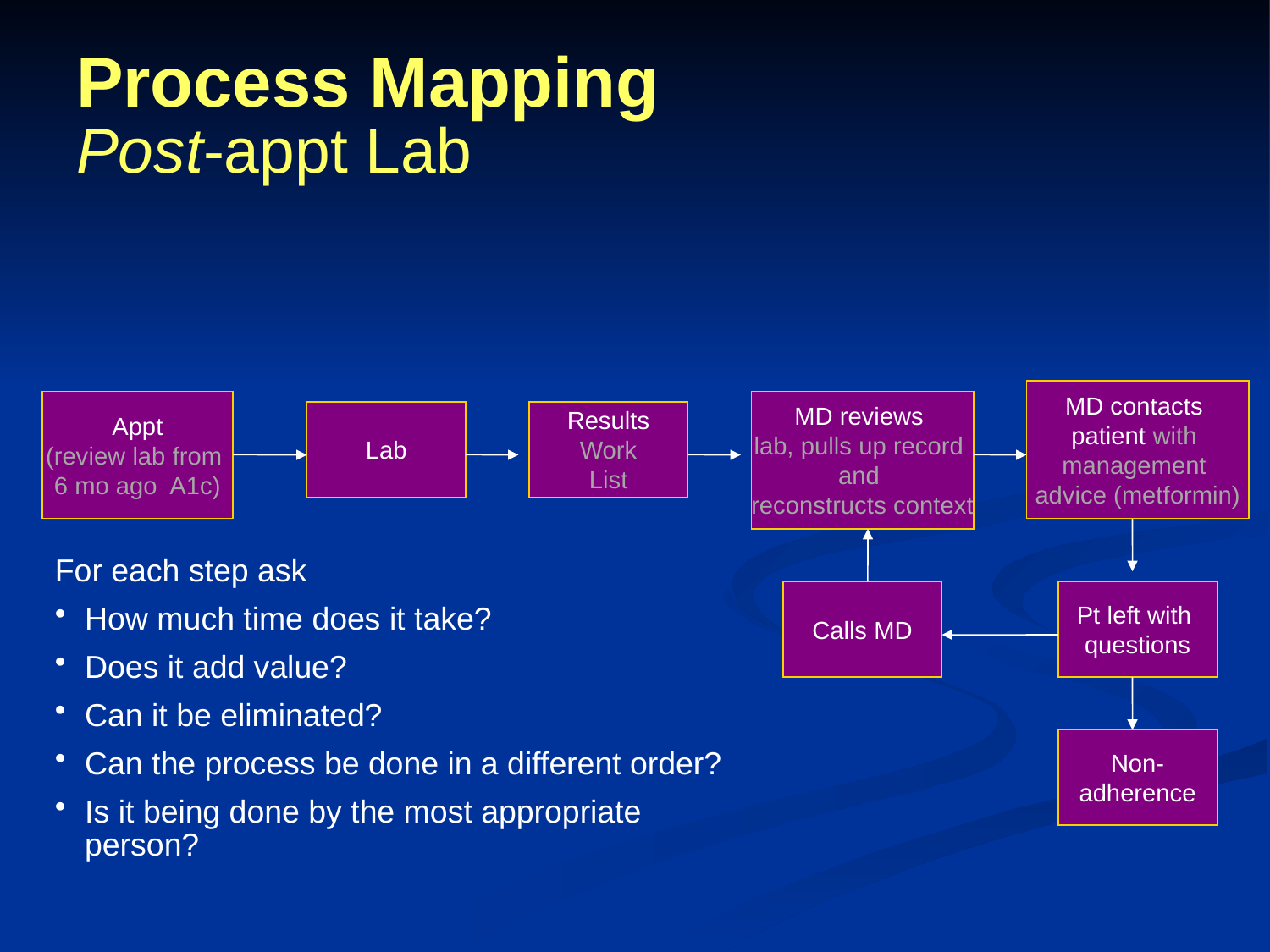

# Process Mapping Post-appt Lab

MD contacts
patient with
management
advice (metformin)
Appt
(review lab from
6 mo ago  A1c)
MD reviews
lab, pulls up record
and
reconstructs context
 Lab
Results
 Work
List

For each step ask
How much time does it take?
Does it add value?
Can it be eliminated?
Can the process be done in a different order?
Is it being done by the most appropriate person?

Calls MD
Pt left with
questions

Non-
adherence